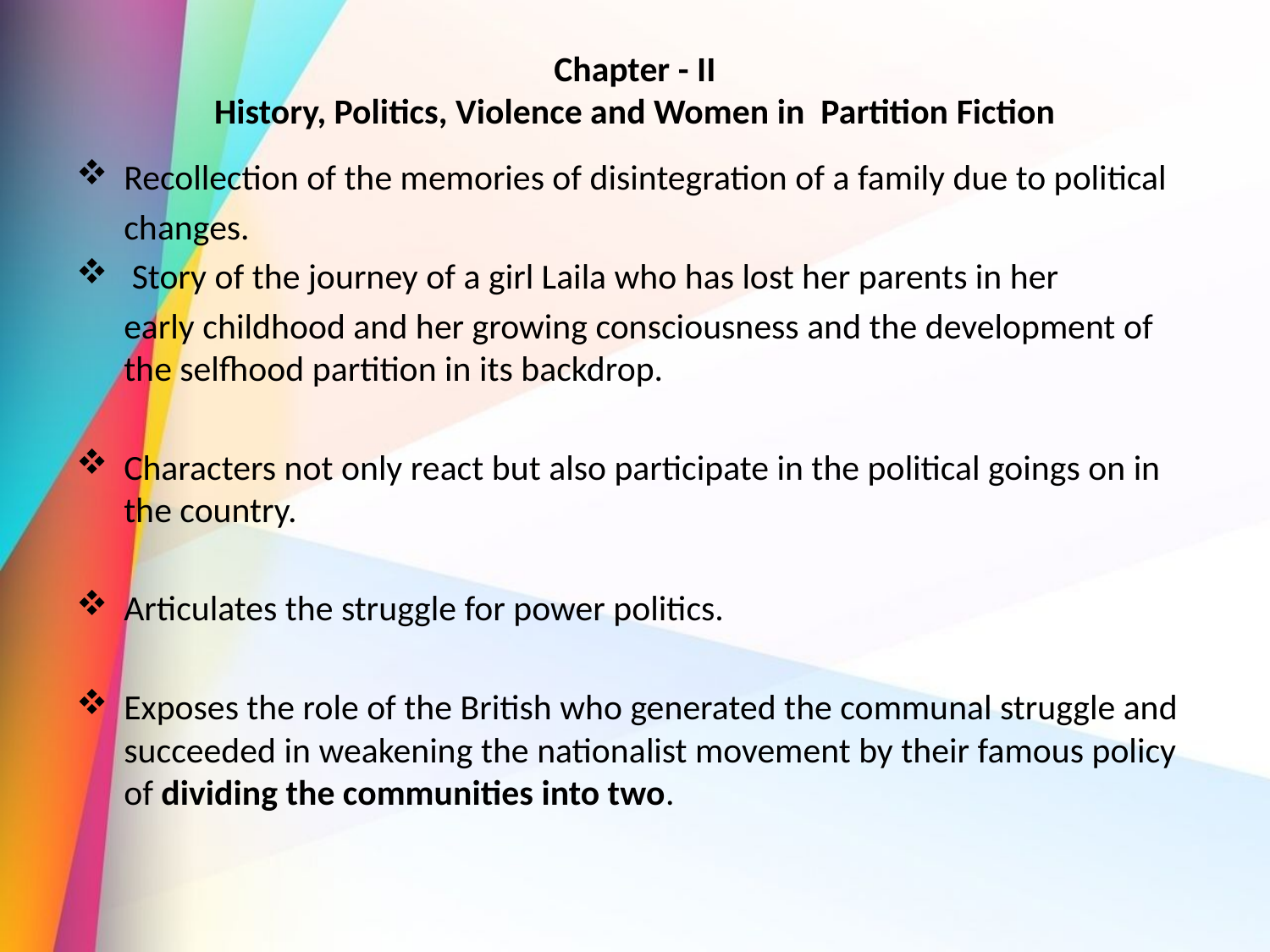

# Chapter - II History, Politics, Violence and Women in  Partition Fiction
Recollection of the memories of disintegration of a family due to political
	changes.
 Story of the journey of a girl Laila who has lost her parents in her
	early childhood and her growing consciousness and the development of the selfhood partition in its backdrop.

Characters not only react but also participate in the political goings on in the country.

Articulates the struggle for power politics.

Exposes the role of the British who generated the communal struggle and  succeeded in weakening the nationalist movement by their famous policy of dividing the communities into two.